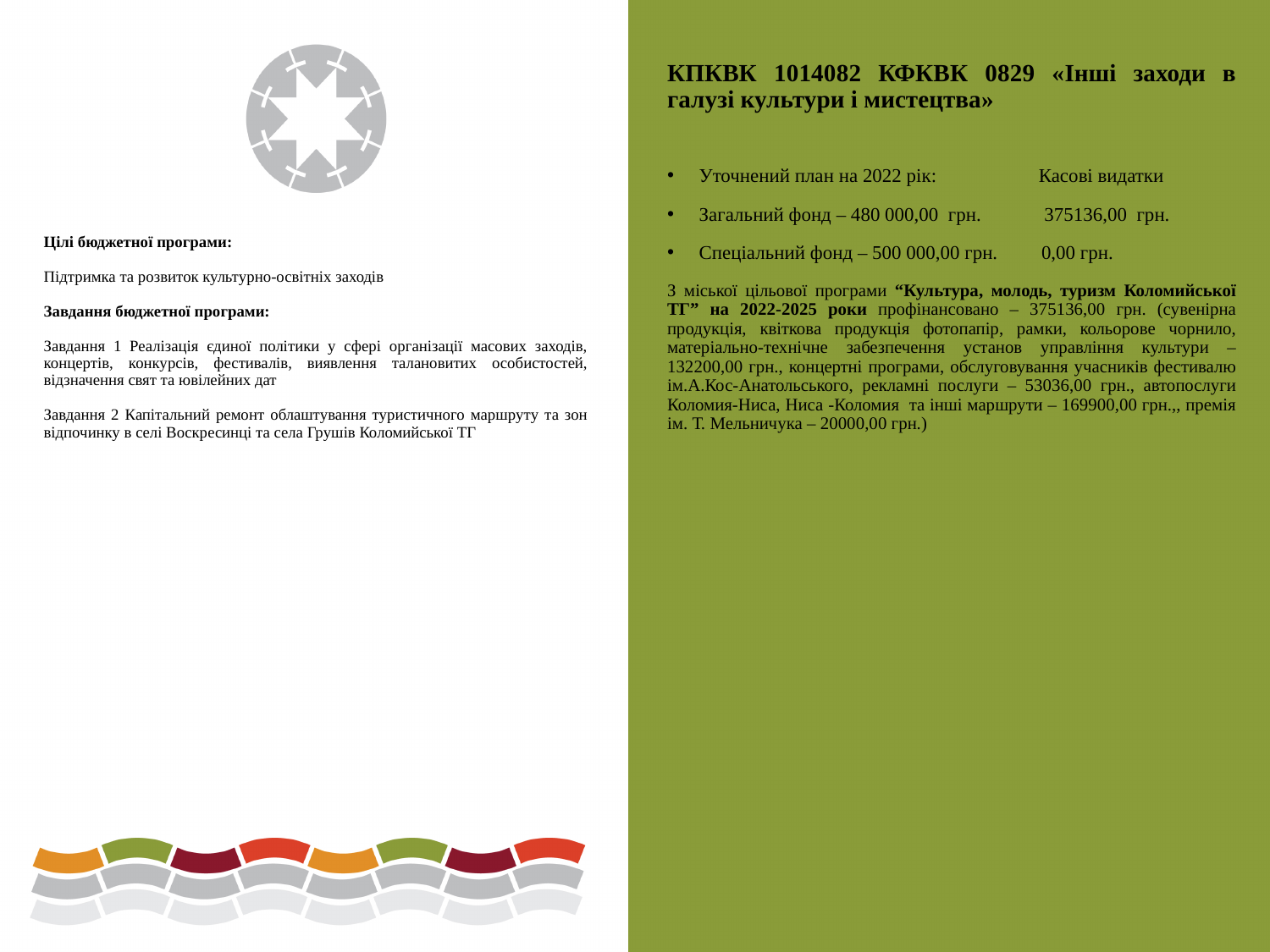

# КПКВК 1014082 КФКВК 0829 «Інші заходи в галузі культури і мистецтва»
Уточнений план на 2022 рік:                     Касові видатки
Загальний фонд – 480 000,00  грн.             375136,00  грн.
Спеціальний фонд – 500 000,00 грн.         0,00 грн.
З міської цільової програми “Культура, молодь, туризм Коломийської ТГ” на 2022-2025 роки профінансовано – 375136,00 грн. (сувенірна продукція, квіткова продукція фотопапір, рамки, кольорове чорнило, матеріально-технічне забезпечення установ управління культури – 132200,00 грн., концертні програми, обслуговування учасників фестивалю ім.А.Кос-Анатольського, рекламні послуги – 53036,00 грн., автопослуги Коломия-Ниса, Ниса -Коломия  та інші маршрути – 169900,00 грн.,, премія ім. Т. Мельничука – 20000,00 грн.)

Цілі бюджетної програми:
Підтримка та розвиток культурно-освітніх заходів
Завдання бюджетної програми:
Завдання 1 Реалізація єдиної політики у сфері організації масових заходів, концертів, конкурсів, фестивалів, виявлення талановитих особистостей, відзначення свят та ювілейних дат
Завдання 2 Капітальний ремонт облаштування туристичного маршруту та зон відпочинку в селі Воскресинці та села Грушів Коломийської ТГ